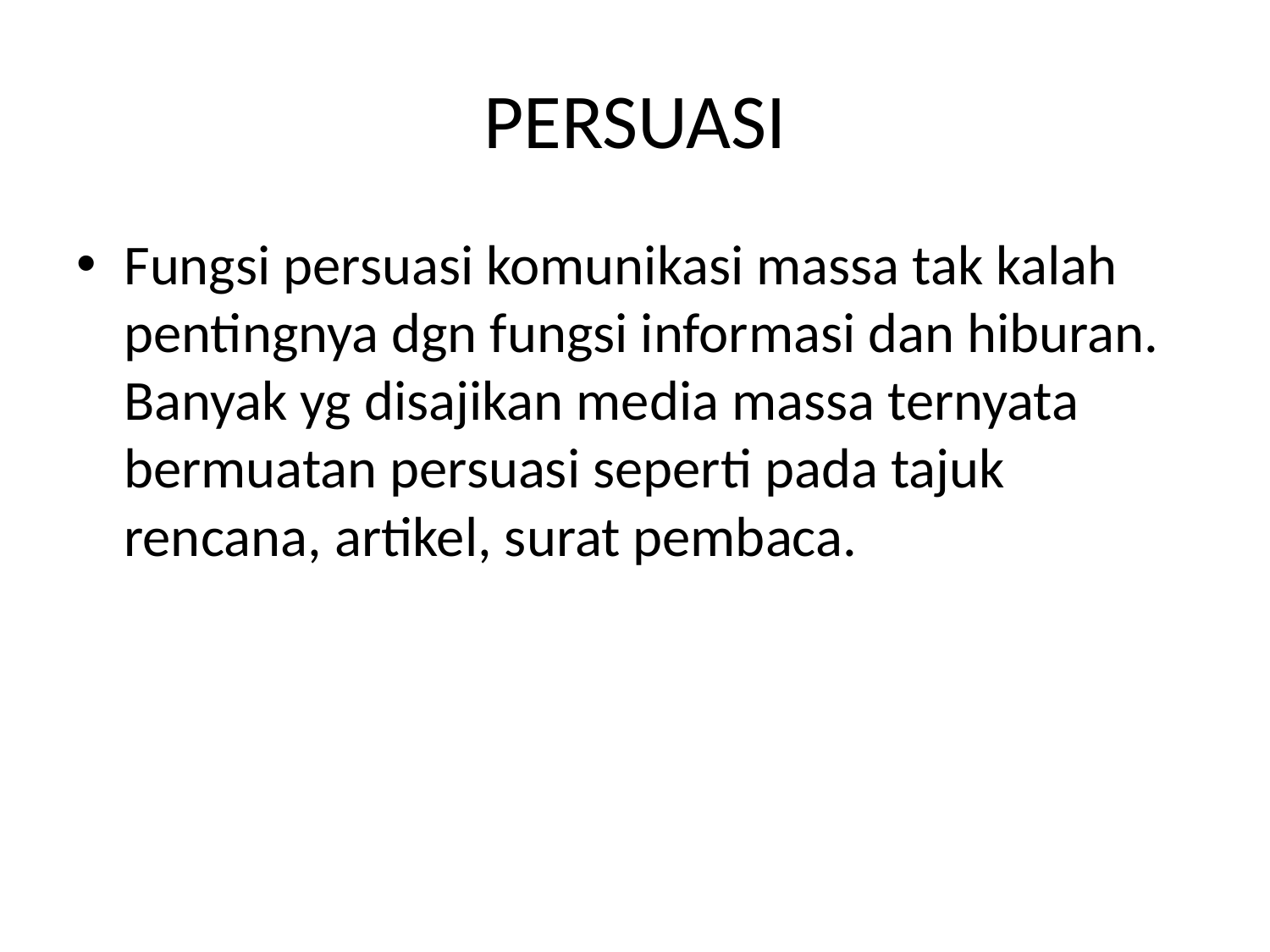

# PERSUASI
Fungsi persuasi komunikasi massa tak kalah pentingnya dgn fungsi informasi dan hiburan. Banyak yg disajikan media massa ternyata bermuatan persuasi seperti pada tajuk rencana, artikel, surat pembaca.